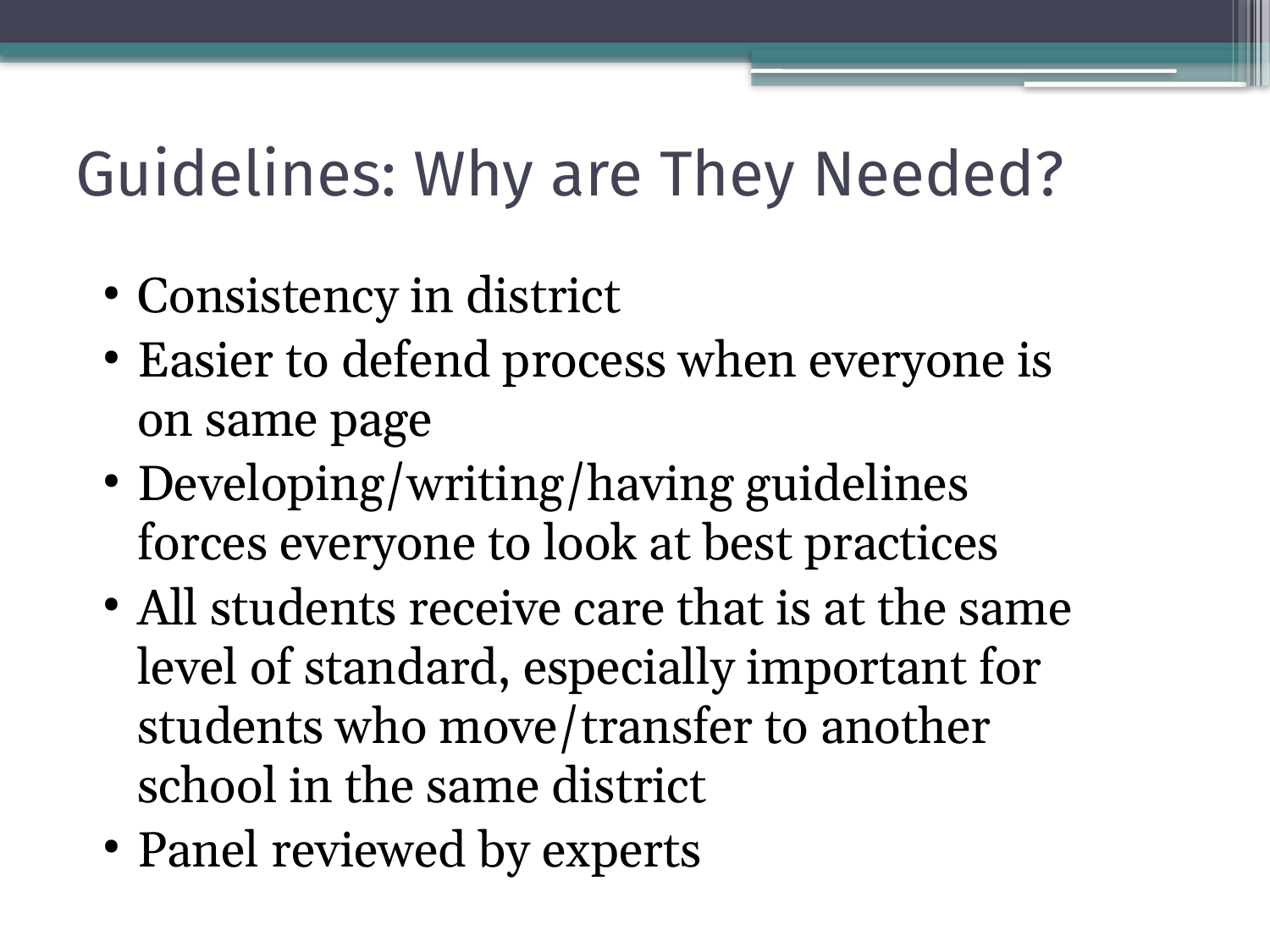

# Guidelines: Why are They Needed?

Consistency in district
Easier to defend process when everyone is on same page
Developing/writing/having guidelines forces everyone to look at best practices
All students receive care that is at the same level of standard, especially important for students who move/transfer to another school in the same district
Panel reviewed by experts